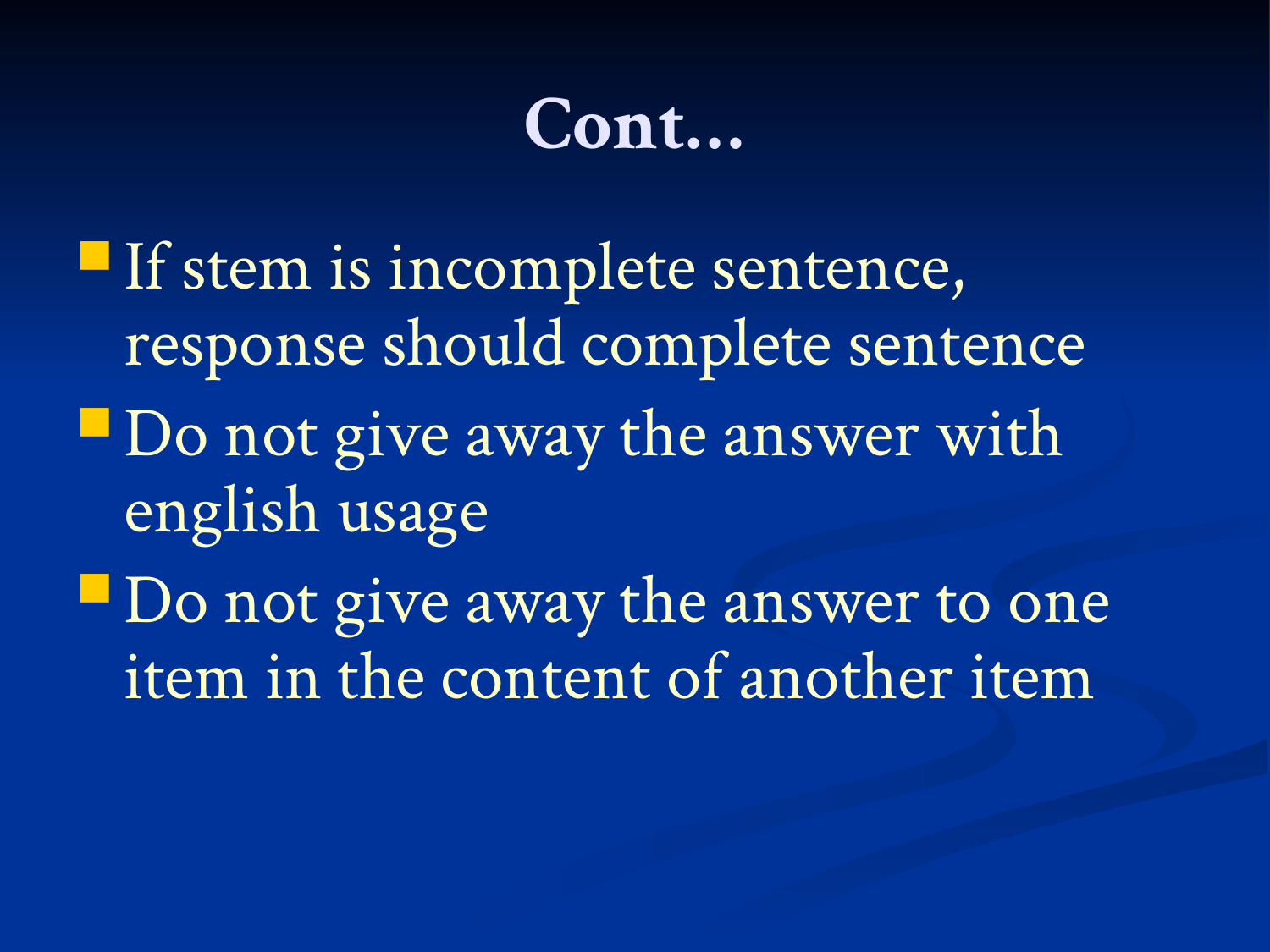

# Cont…
If stem is incomplete sentence, response should complete sentence
Do not give away the answer with english usage
Do not give away the answer to one item in the content of another item